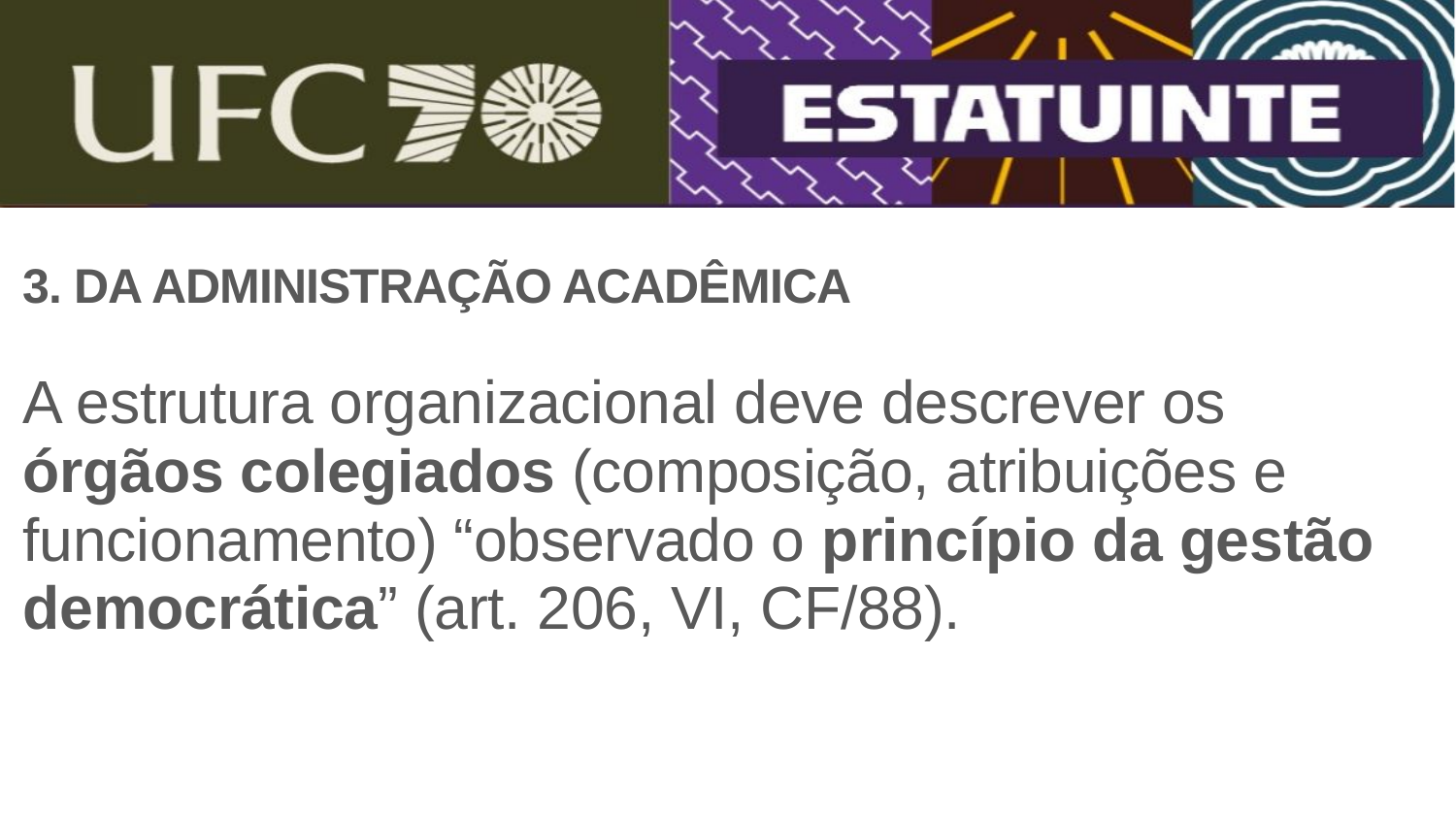

3. DA ADMINISTRAÇÃO ACADÊMICA

A estrutura organizacional deve descrever os órgãos colegiados (composição, atribuições e funcionamento) “observado o princípio da gestão democrática” (art. 206, VI, CF/88).